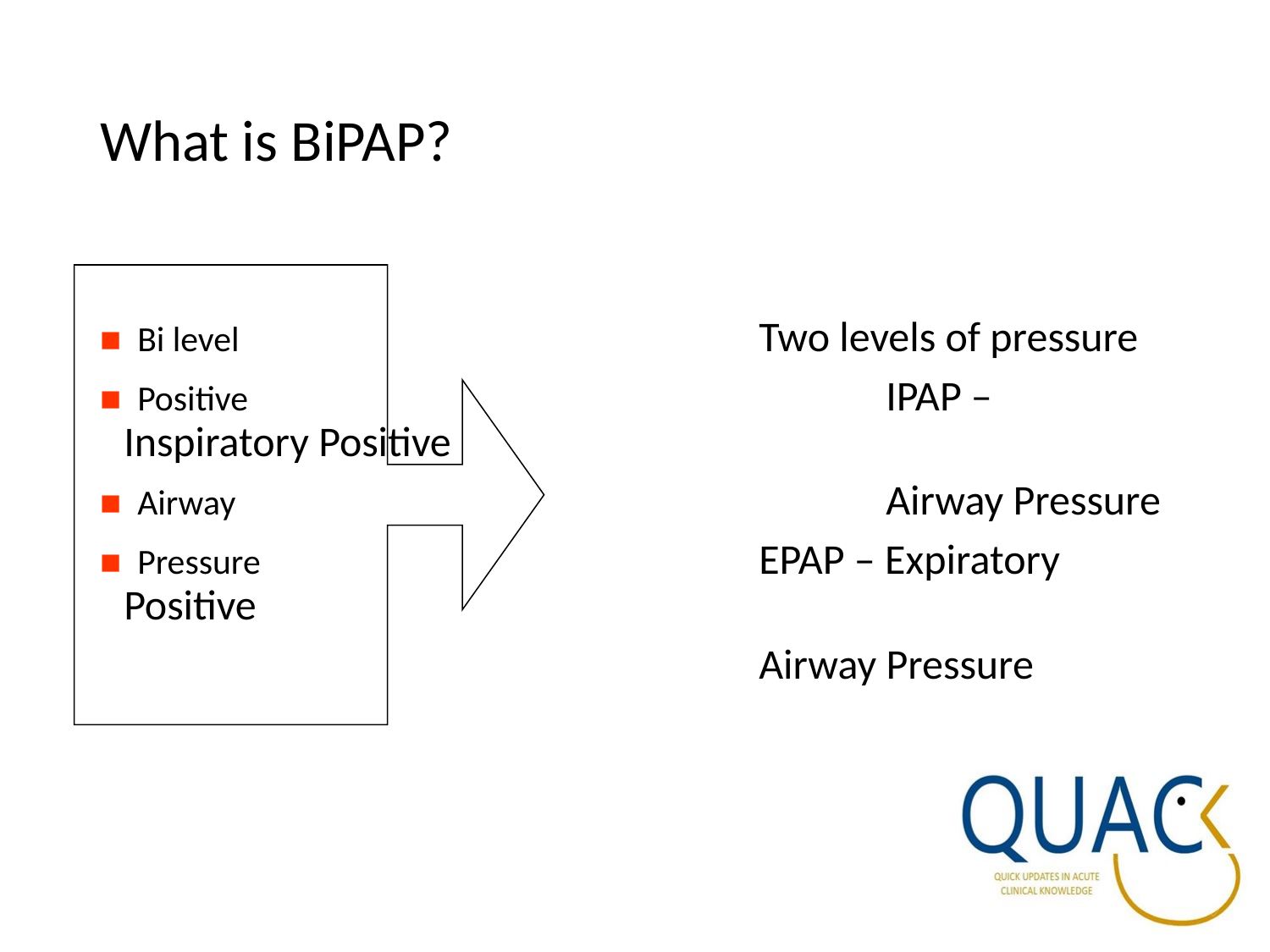

# What is BiPAP?

■  Bi level                   			Two levels of pressure
■  Positive                 				IPAP – Inspiratory Positive
■  Airway                  				Airway Pressure
■  Pressure                 			EPAP – Expiratory Positive
                                                		Airway Pressure